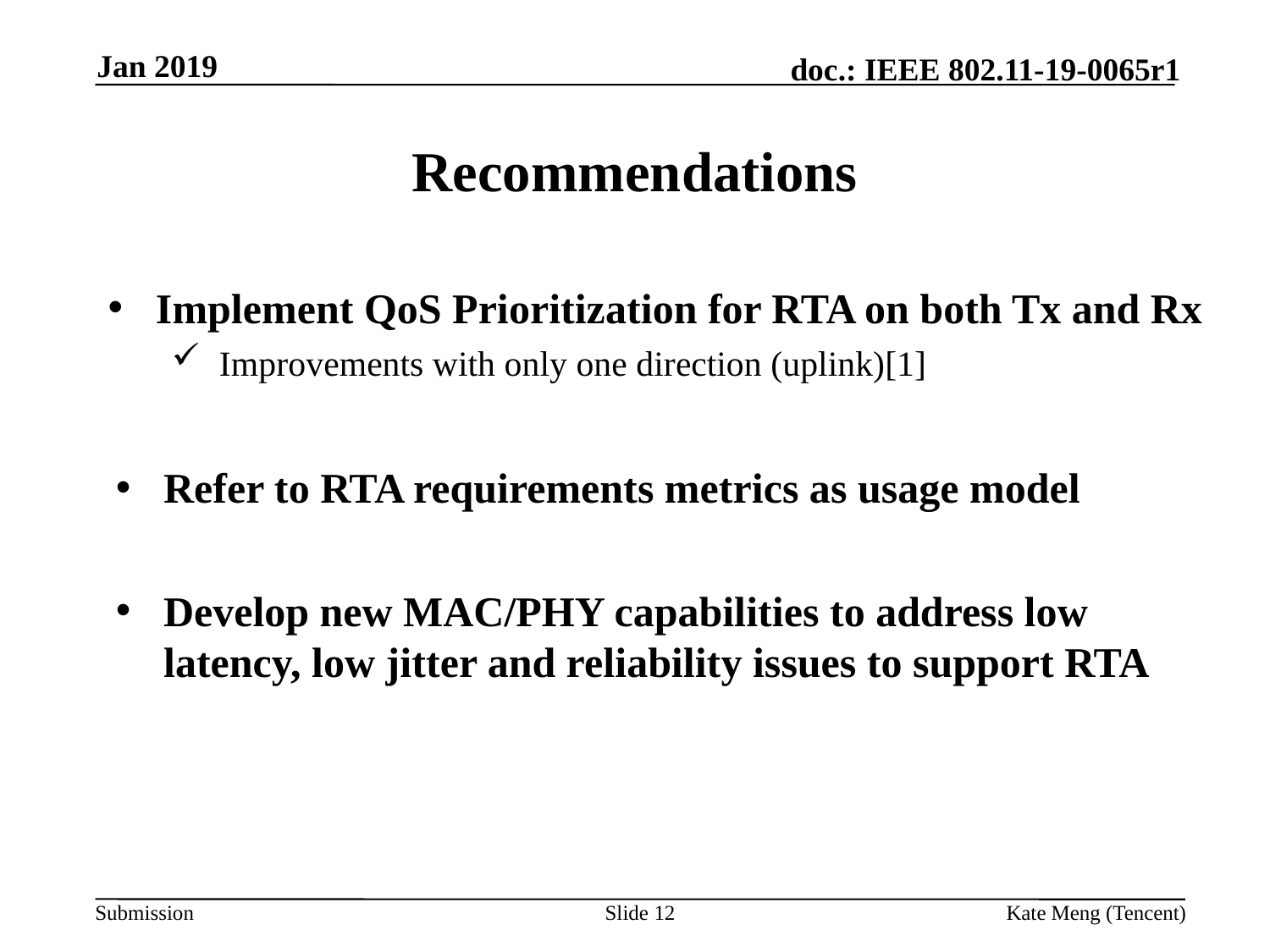

Jan 2019
# Recommendations
Implement QoS Prioritization for RTA on both Tx and Rx
Improvements with only one direction (uplink)[1]

Refer to RTA requirements metrics as usage model

Develop new MAC/PHY capabilities to address low latency, low jitter and reliability issues to support RTA
Slide 12
Kate Meng (Tencent)